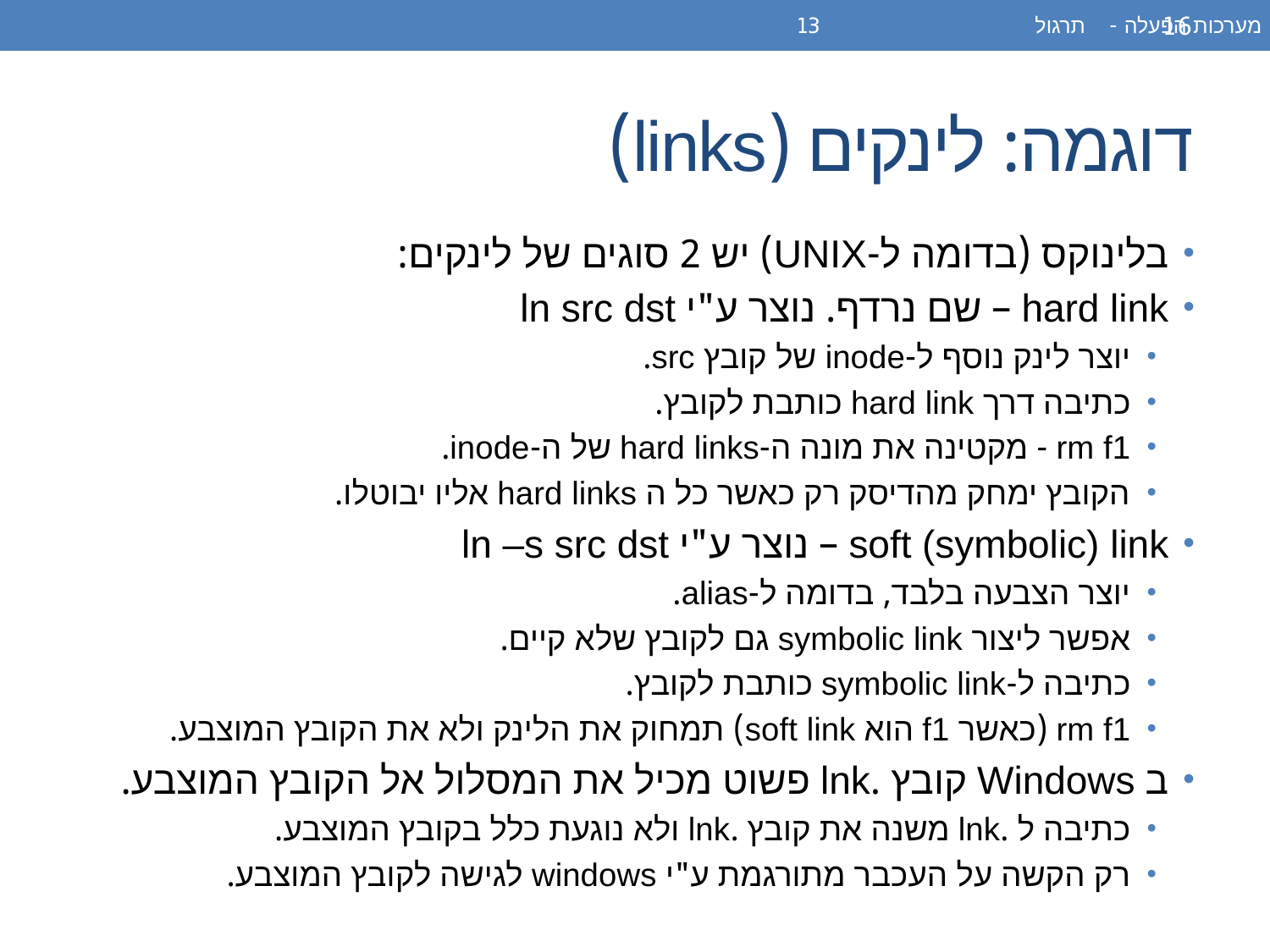

מערכות הפעלה - תרגול 13
16
# דוגמה: לינקים (links)
בלינוקס (בדומה ל-UNIX) יש 2 סוגים של לינקים:
hard link – שם נרדף. נוצר ע"י ln src dst
יוצר לינק נוסף ל-inode של קובץ src.
כתיבה דרך hard link כותבת לקובץ.
rm f1 - מקטינה את מונה ה-hard links של ה-inode.
הקובץ ימחק מהדיסק רק כאשר כל ה hard links אליו יבוטלו.
soft (symbolic) link – נוצר ע"י ln –s src dst
יוצר הצבעה בלבד, בדומה ל-alias.
אפשר ליצור symbolic link גם לקובץ שלא קיים.
כתיבה ל-symbolic link כותבת לקובץ.
rm f1 (כאשר f1 הוא soft link) תמחוק את הלינק ולא את הקובץ המוצבע.
ב Windows קובץ .lnk פשוט מכיל את המסלול אל הקובץ המוצבע.
כתיבה ל .lnk משנה את קובץ .lnk ולא נוגעת כלל בקובץ המוצבע.
רק הקשה על העכבר מתורגמת ע"י windows לגישה לקובץ המוצבע.